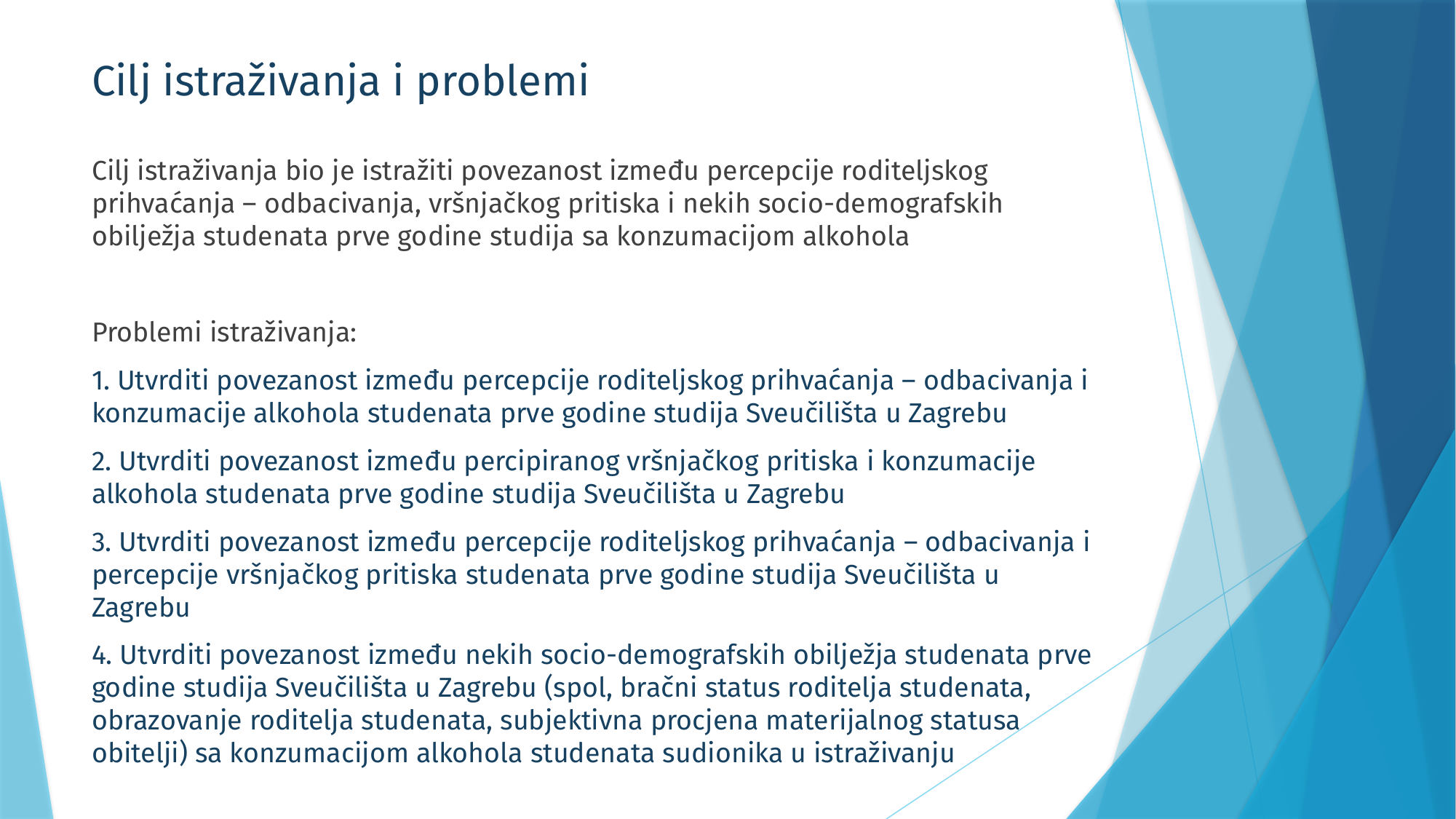

# Cilj istraživanja i problemi
Cilj istraživanja bio je istražiti povezanost između percepcije roditeljskog prihvaćanja – odbacivanja, vršnjačkog pritiska i nekih socio-demografskih obilježja studenata prve godine studija sa konzumacijom alkohola

Problemi istraživanja:
1. Utvrditi povezanost između percepcije roditeljskog prihvaćanja – odbacivanja i konzumacije alkohola studenata prve godine studija Sveučilišta u Zagrebu
2. Utvrditi povezanost između percipiranog vršnjačkog pritiska i konzumacije alkohola studenata prve godine studija Sveučilišta u Zagrebu
3. Utvrditi povezanost između percepcije roditeljskog prihvaćanja – odbacivanja i percepcije vršnjačkog pritiska studenata prve godine studija Sveučilišta u Zagrebu
4. Utvrditi povezanost između nekih socio-demografskih obilježja studenata prve godine studija Sveučilišta u Zagrebu (spol, bračni status roditelja studenata, obrazovanje roditelja studenata, subjektivna procjena materijalnog statusa obitelji) sa konzumacijom alkohola studenata sudionika u istraživanju